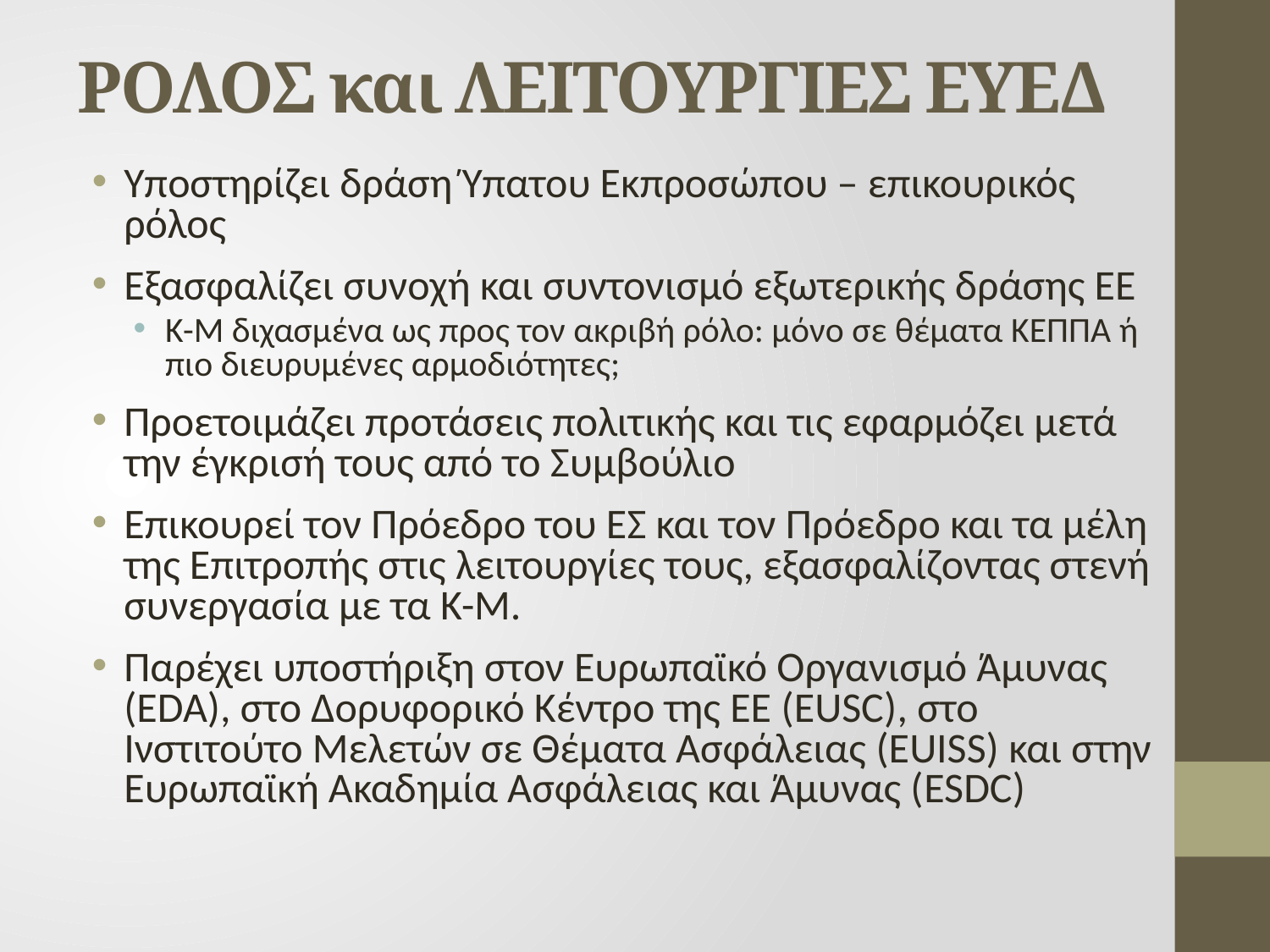

# ΡΟΛΟΣ και ΛΕΙΤΟΥΡΓΙΕΣ ΕΥΕΔ
Υποστηρίζει δράση Ύπατου Εκπροσώπου – επικουρικός ρόλος
Εξασφαλίζει συνοχή και συντονισμό εξωτερικής δράσης ΕΕ
Κ-Μ διχασμένα ως προς τον ακριβή ρόλο: μόνο σε θέματα ΚΕΠΠΑ ή πιο διευρυμένες αρμοδιότητες;
Προετοιμάζει προτάσεις πολιτικής και τις εφαρμόζει μετά την έγκρισή τους από το Συμβούλιο
Επικουρεί τον Πρόεδρο του ΕΣ και τον Πρόεδρο και τα μέλη της Επιτροπής στις λειτουργίες τους, εξασφαλίζοντας στενή συνεργασία με τα Κ-Μ.
Παρέχει υποστήριξη στον Ευρωπαϊκό Οργανισμό Άμυνας (EDA), στο Δορυφορικό Κέντρο της ΕΕ (EUSC), στο Ινστιτούτο Μελετών σε Θέματα Ασφάλειας (EUISS) και στην Ευρωπαϊκή Ακαδημία Ασφάλειας και Άμυνας (ESDC)